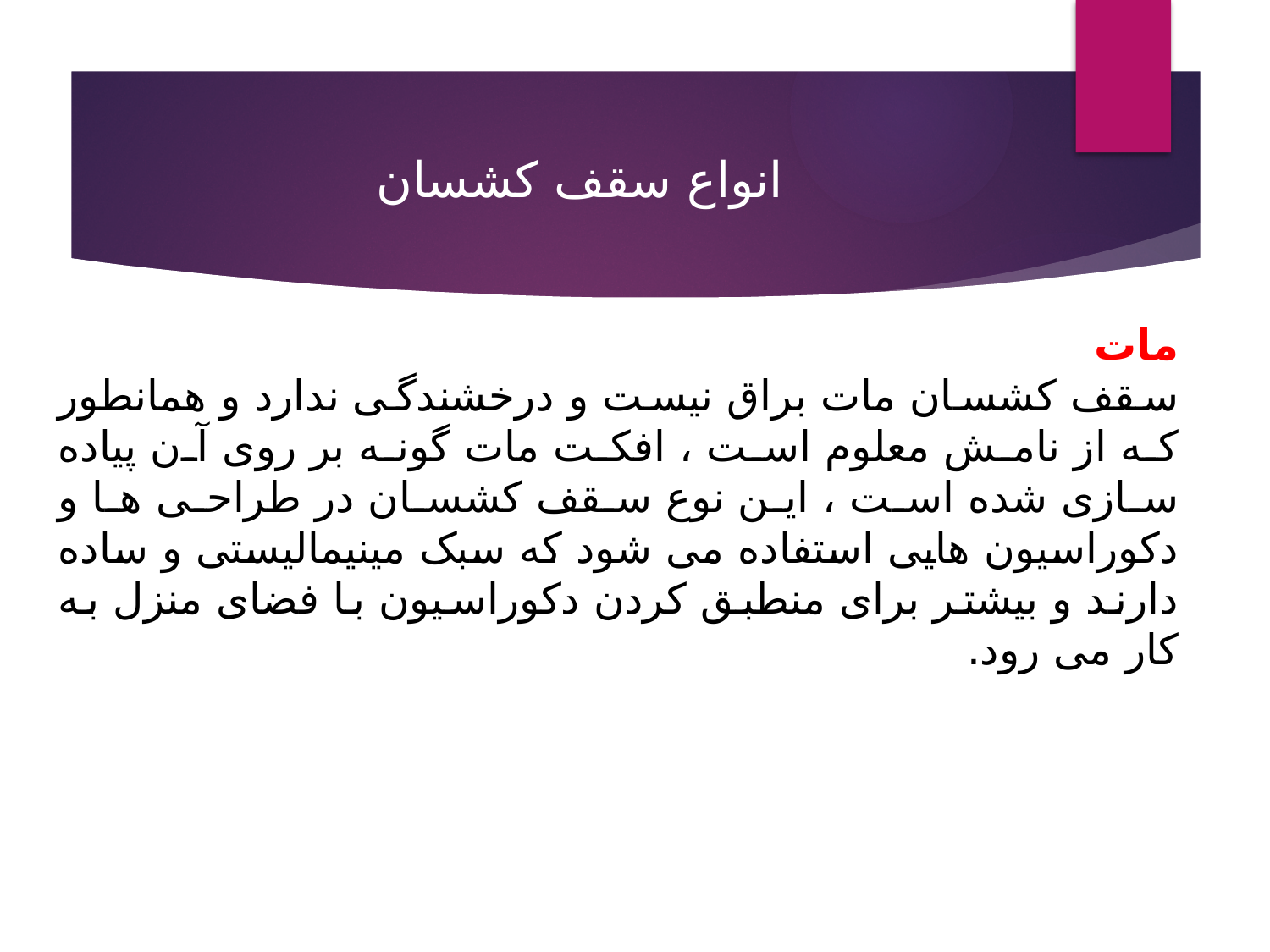

# انواع سقف کشسان
مات
سقف کشسان مات براق نیست و درخشندگی ندارد و همانطور که از نامش معلوم است ، افکت مات گونه بر روی آن پیاده سازی شده است ، این نوع سقف کشسان در طراحی ها و دکوراسیون هایی استفاده می شود که سبک مینیمالیستی و ساده دارند و بیشتر برای منطبق کردن دکوراسیون با فضای منزل به کار می رود.